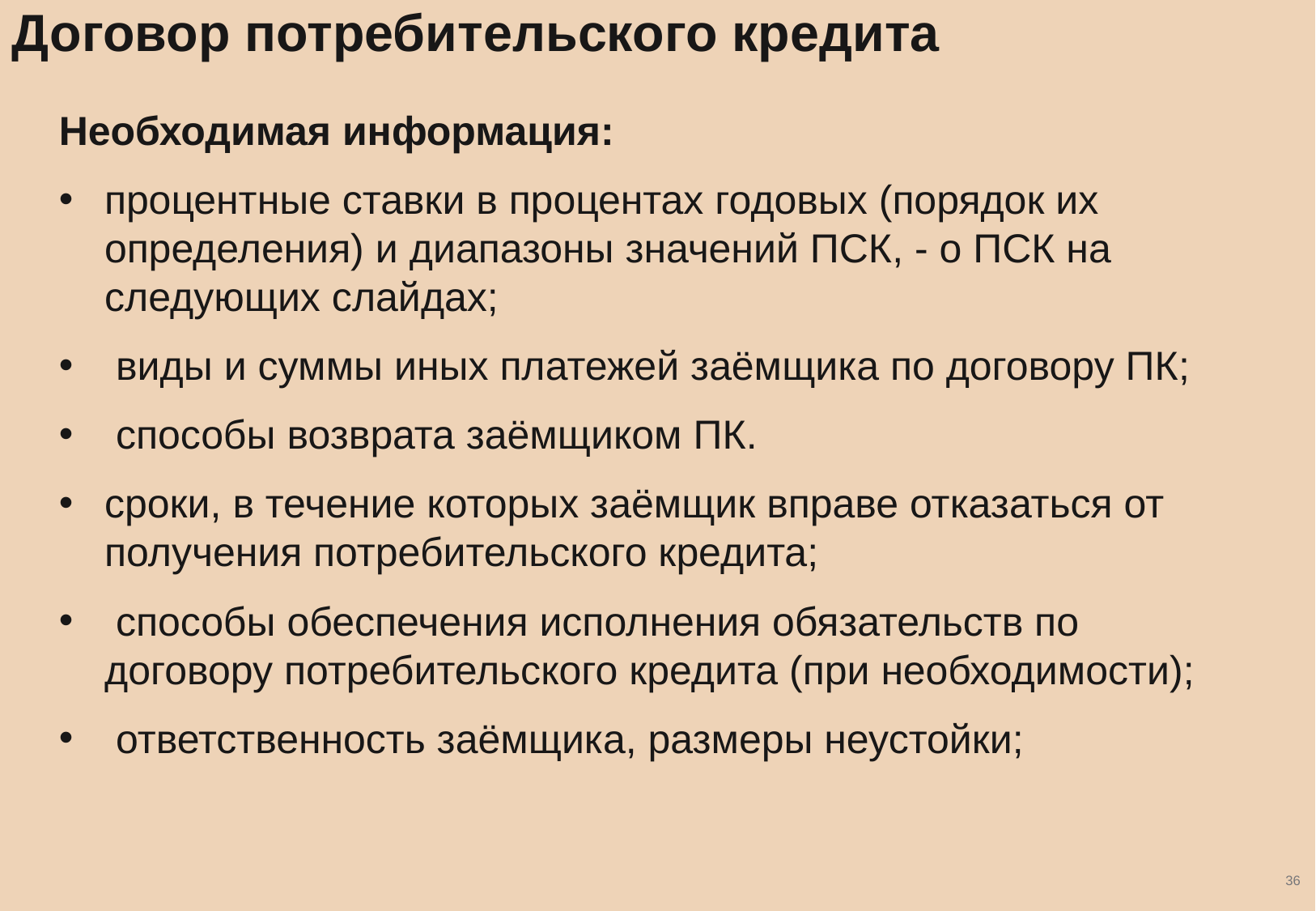

Договор потребительского кредита
Необходимая информация:
процентные ставки в процентах годовых (порядок их определения) и диапазоны значений ПСК, - о ПСК на следующих слайдах;
 виды и суммы иных платежей заёмщика по договору ПК;
 способы возврата заёмщиком ПК.
сроки, в течение которых заёмщик вправе отказаться от получения потребительского кредита;
 способы обеспечения исполнения обязательств по договору потребительского кредита (при необходимости);
 ответственность заёмщика, размеры неустойки;

36